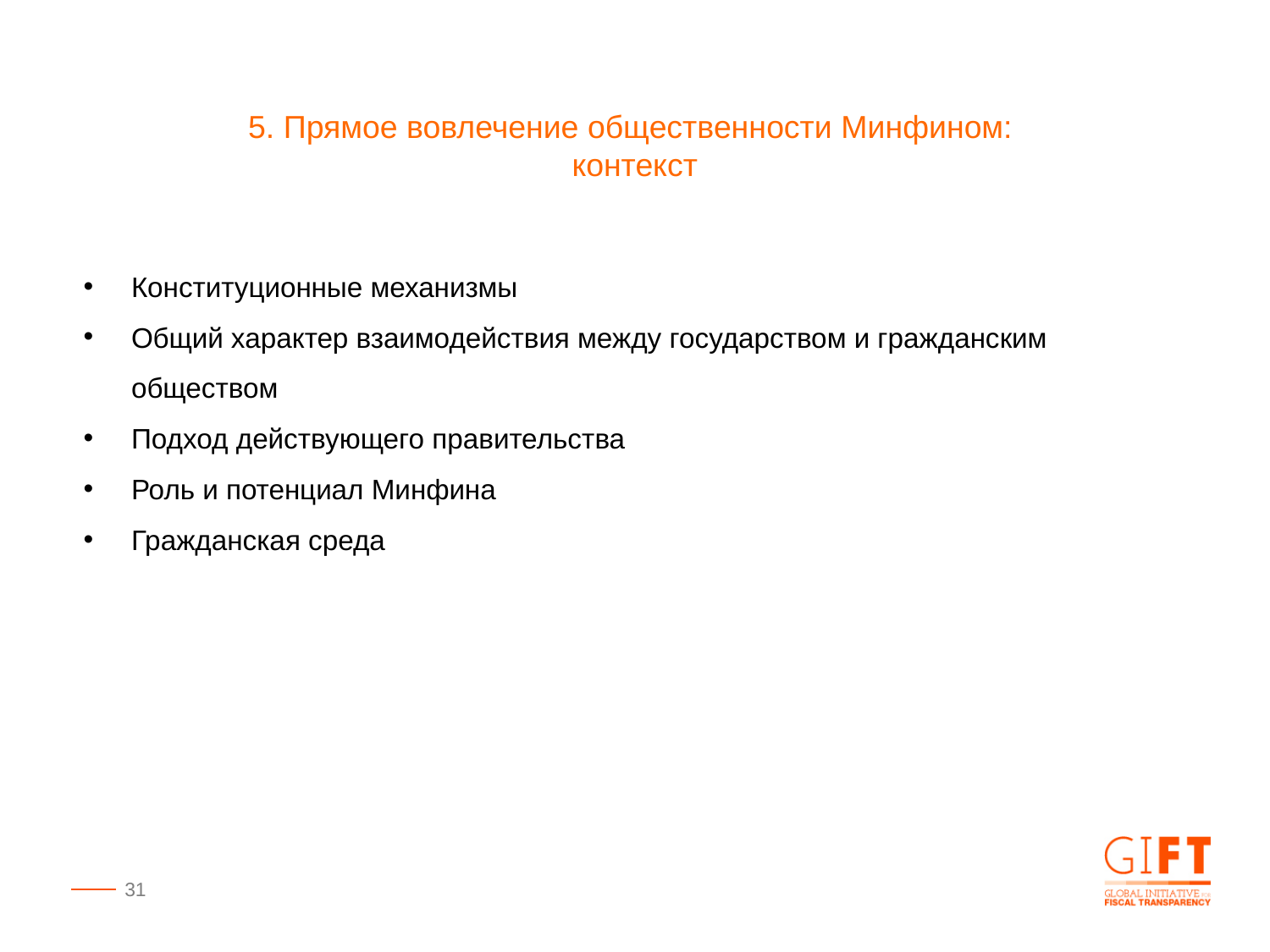

5. Прямое вовлечение общественности Минфином:
контекст

Конституционные механизмы
Общий характер взаимодействия между государством и гражданским обществом
Подход действующего правительства
Роль и потенциал Минфина
Гражданская среда

31